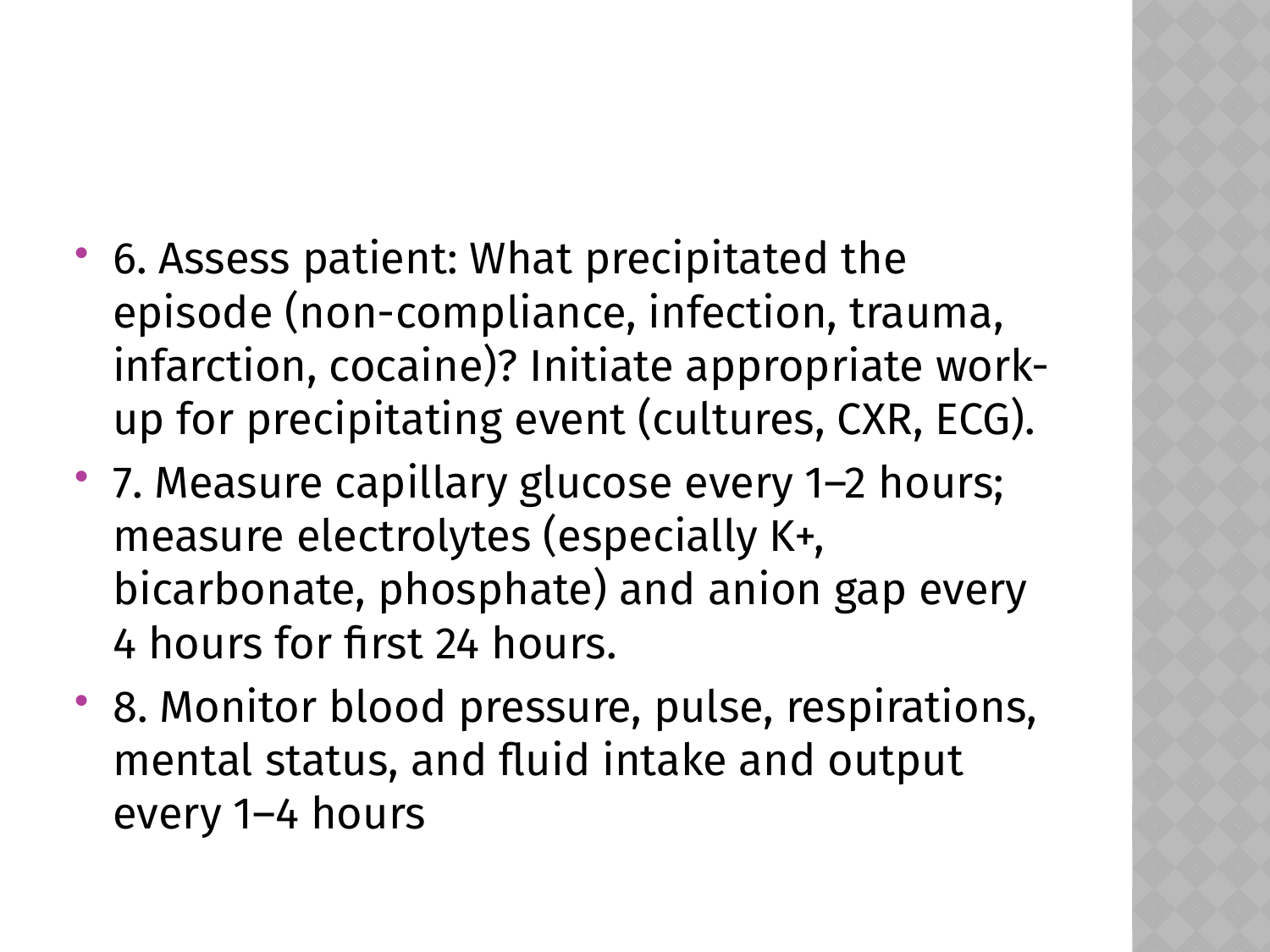

#
6. Assess patient: What precipitated the episode (non-compliance, infection, trauma, infarction, cocaine)? Initiate appropriate work-up for precipitating event (cultures, CXR, ECG).
7. Measure capillary glucose every 1–2 hours; measure electrolytes (especially K+, bicarbonate, phosphate) and anion gap every 4 hours for first 24 hours.
8. Monitor blood pressure, pulse, respirations, mental status, and fluid intake and output every 1–4 hours